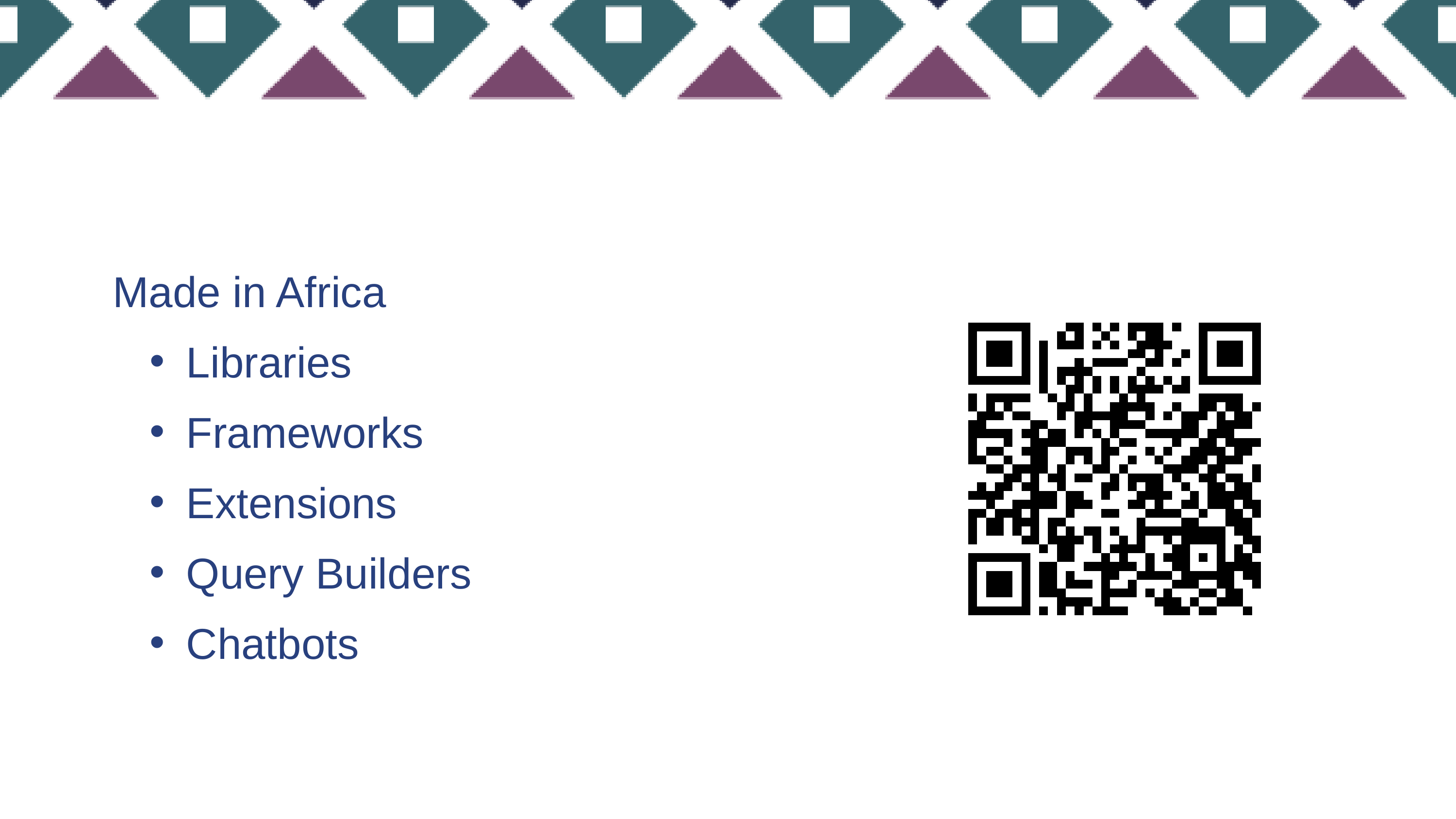

Made in Africa
Libraries
Frameworks
Extensions
Query Builders
Chatbots